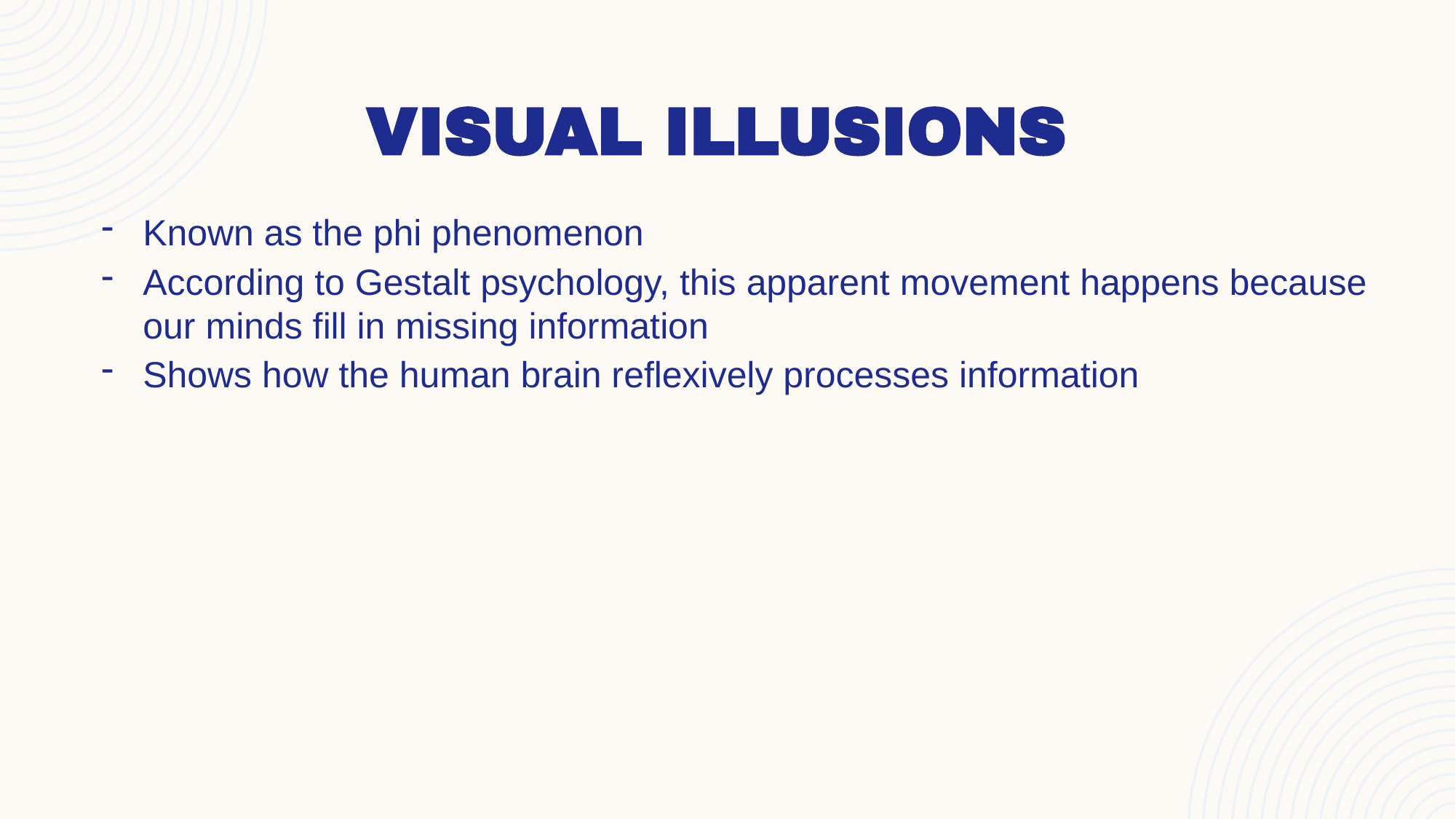

# Visual Illusions
Known as the phi phenomenon
According to Gestalt psychology, this apparent movement happens because our minds fill in missing information
Shows how the human brain reflexively processes information